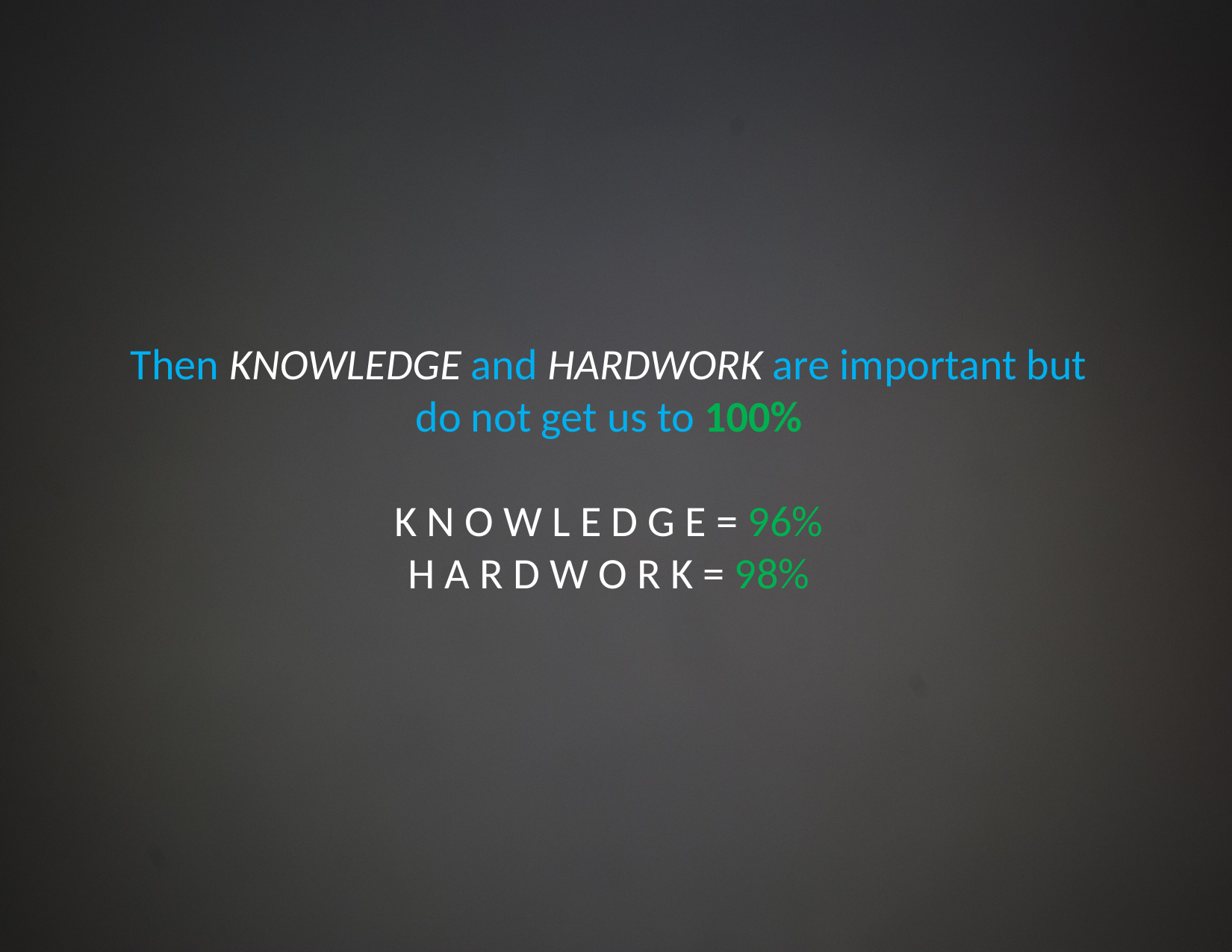

Then KNOWLEDGE and HARDWORK are important but do not get us to 100%

K N O W L E D G E = 96%
H A R D W O R K = 98%